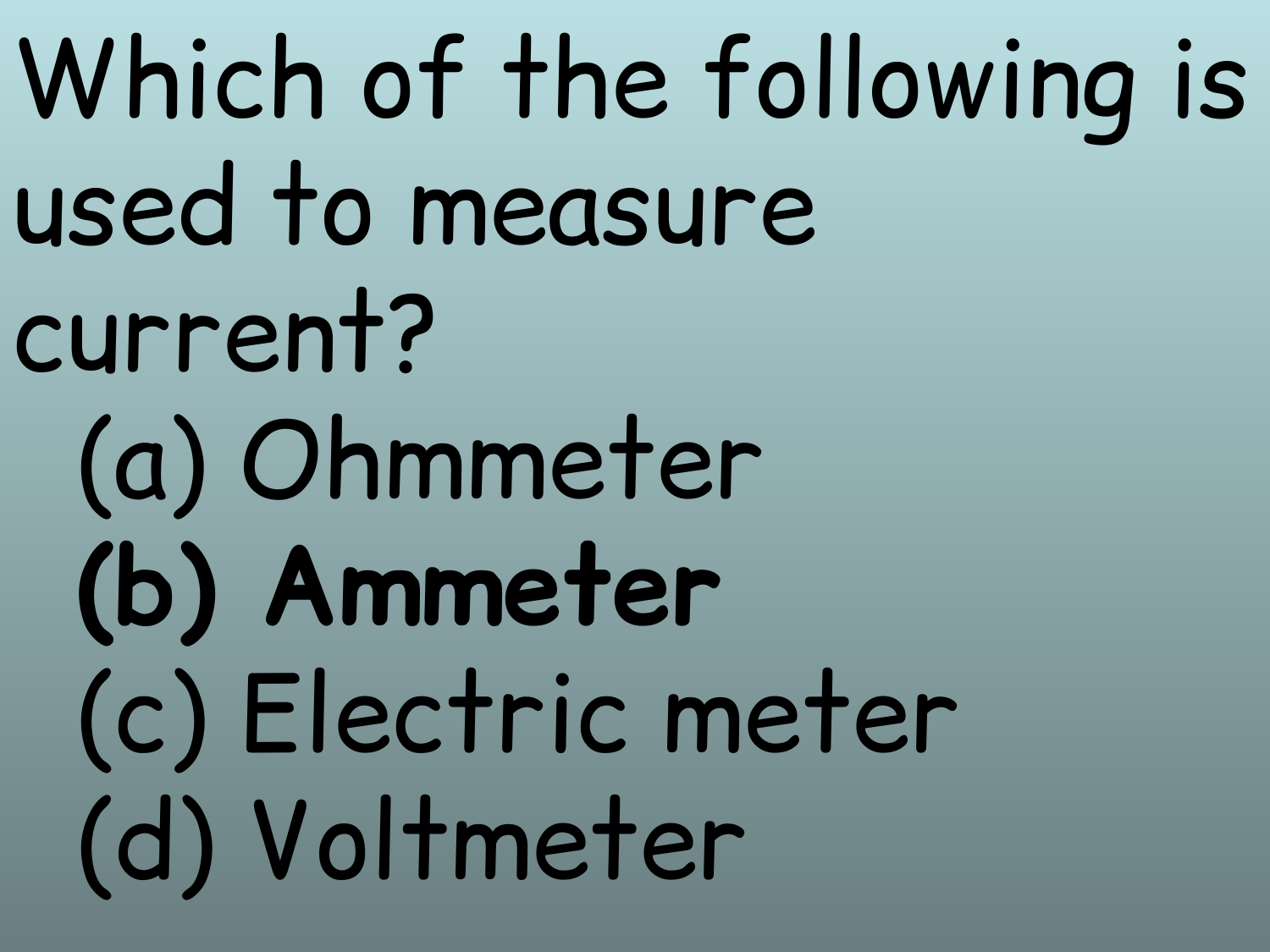

Which of the following is used to measure current?
  (a) Ohmmeter
  (b) Ammeter
  (c) Electric meter
  (d) Voltmeter